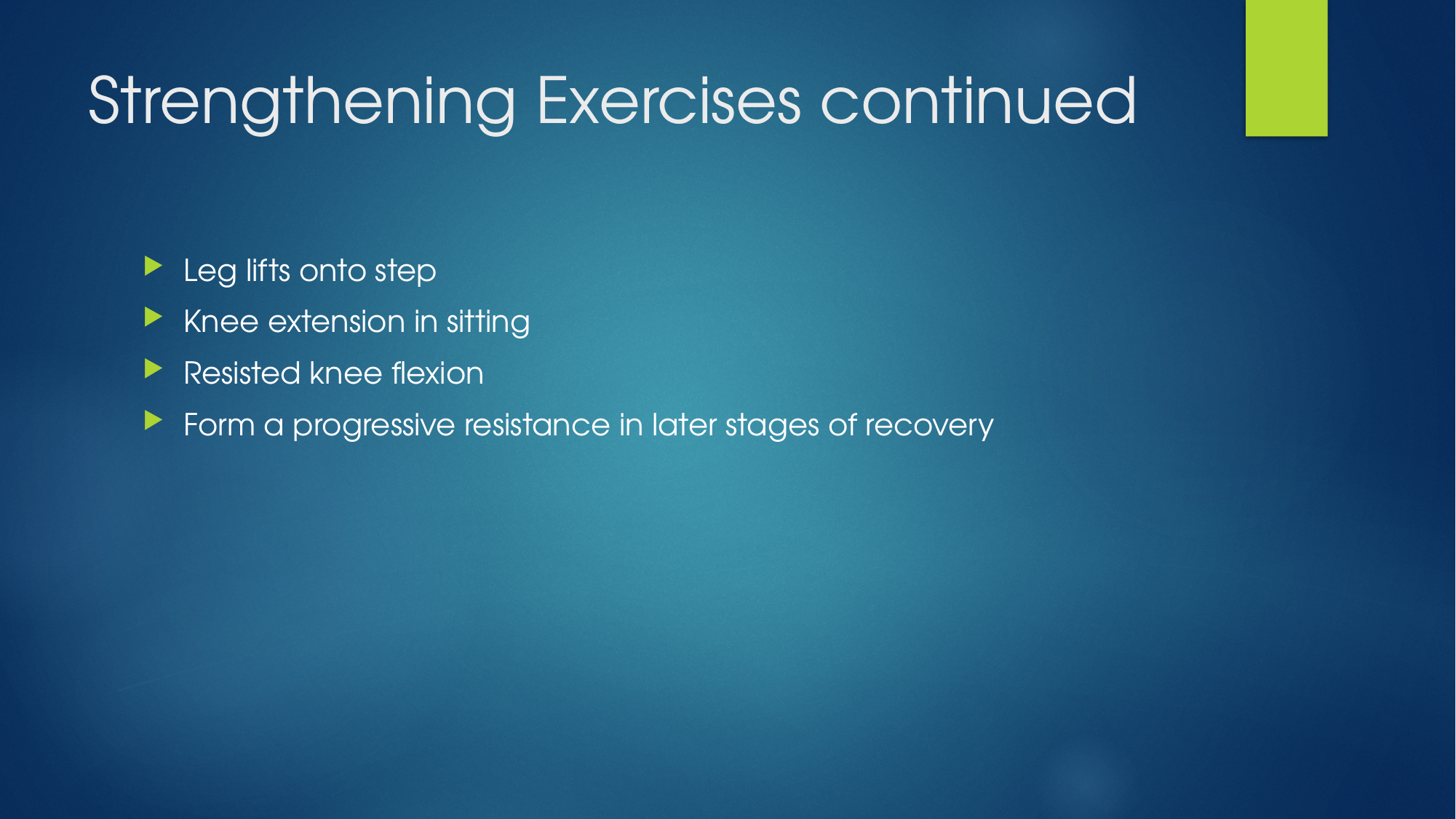

# Strengthening Exercises continued
Leg lifts onto step
Knee extension in sitting
Resisted knee flexion
Form a progressive resistance in later stages of recovery